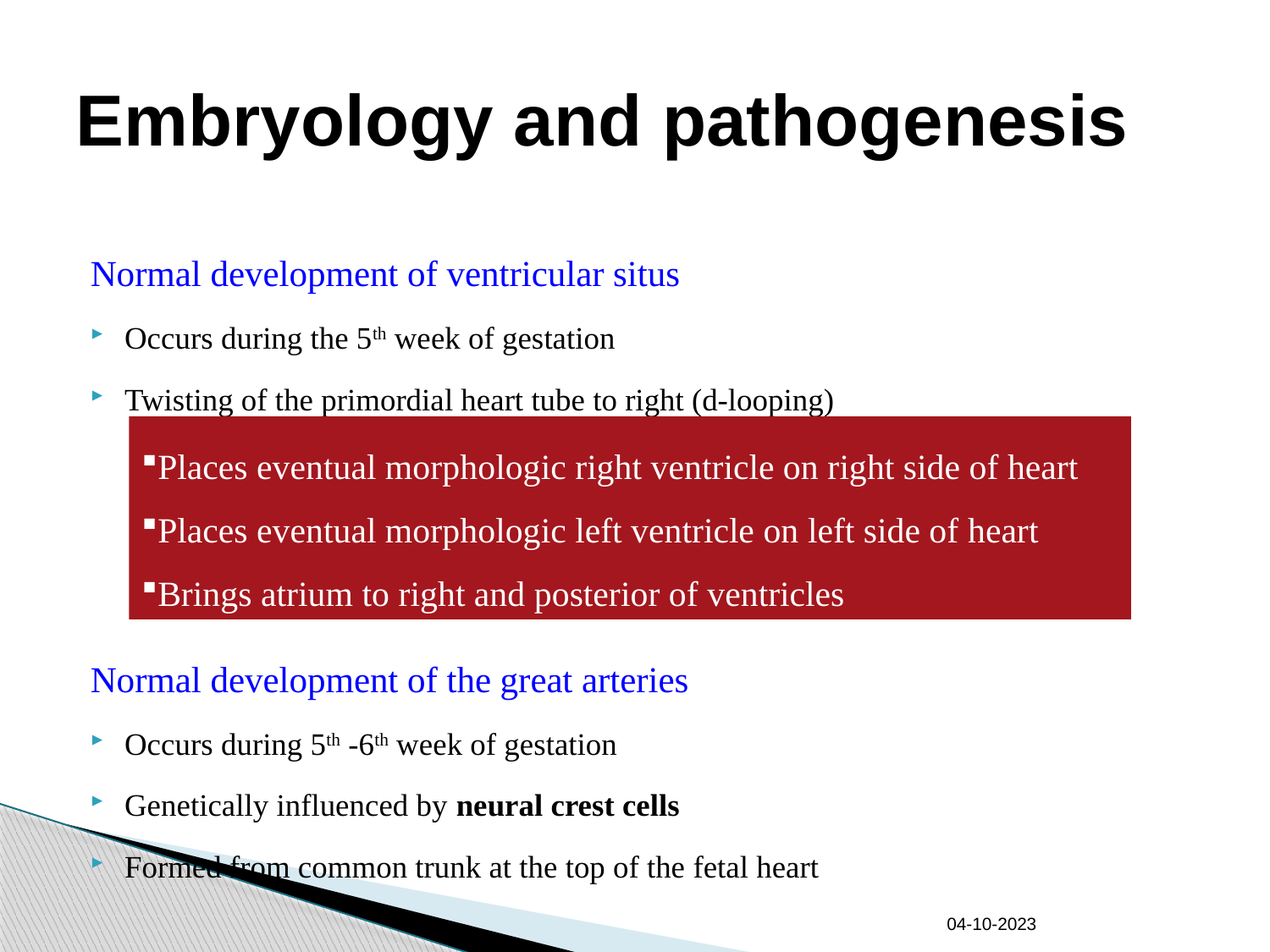

# Embryology and pathogenesis
Normal development of ventricular situs
Occurs during the 5th week of gestation
Twisting of the primordial heart tube to right (d-looping)

Normal development of the great arteries
Occurs during 5th -6th week of gestation
Genetically influenced by neural crest cells
Formed from common trunk at the top of the fetal heart
Places eventual morphologic right ventricle on right side of heart
Places eventual morphologic left ventricle on left side of heart
Brings atrium to right and posterior of ventricles
04-10-2023